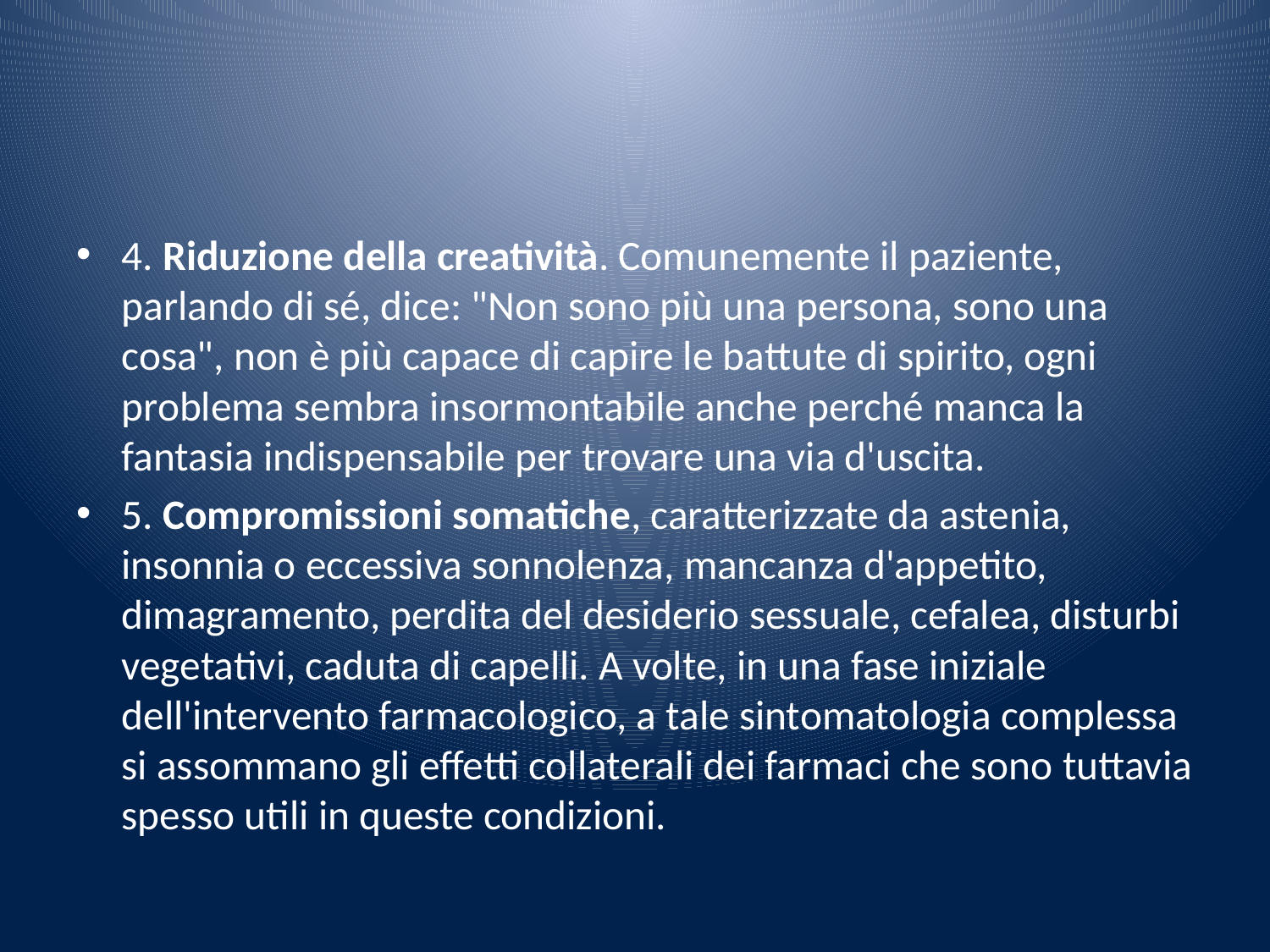

#
4. Riduzione della creatività. Comunemente il paziente, parlando di sé, dice: "Non sono più una persona, sono una cosa", non è più capace di capire le battute di spirito, ogni problema sembra insormontabile anche perché manca la fantasia indispensabile per trovare una via d'uscita.
5. Compromissioni somatiche, caratterizzate da astenia, insonnia o eccessiva sonnolenza, mancanza d'appetito, dimagramento, perdita del desiderio sessuale, cefalea, disturbi vegetativi, caduta di capelli. A volte, in una fase iniziale dell'intervento farmacologico, a tale sintomatologia complessa si assommano gli effetti collaterali dei farmaci che sono tuttavia spesso utili in queste condizioni.